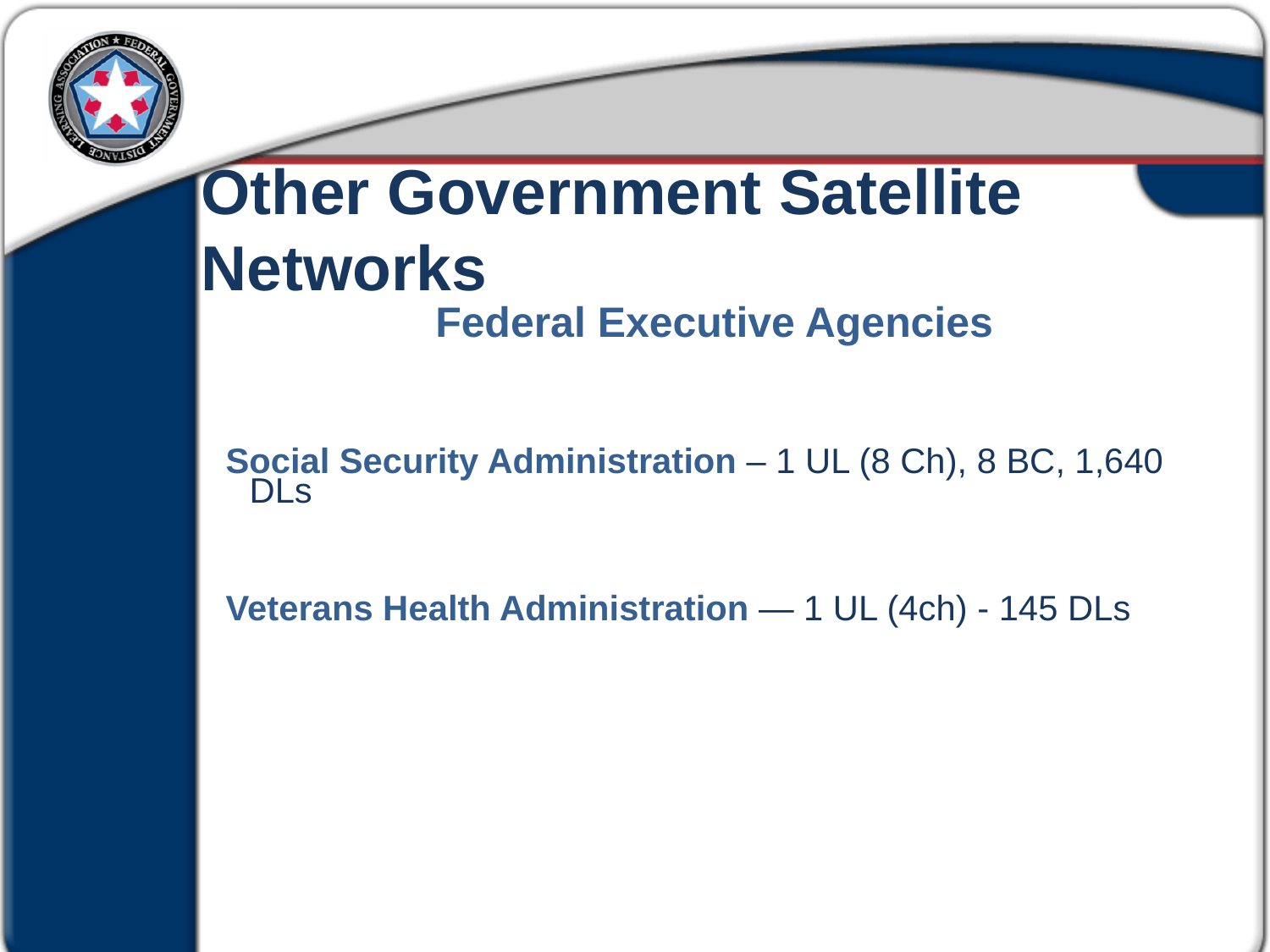

Other Government Satellite Networks
Federal Executive Agencies

Social Security Administration – 1 UL (8 Ch), 8 BC, 1,640 DLs

Veterans Health Administration — 1 UL (4ch) - 145 DLs